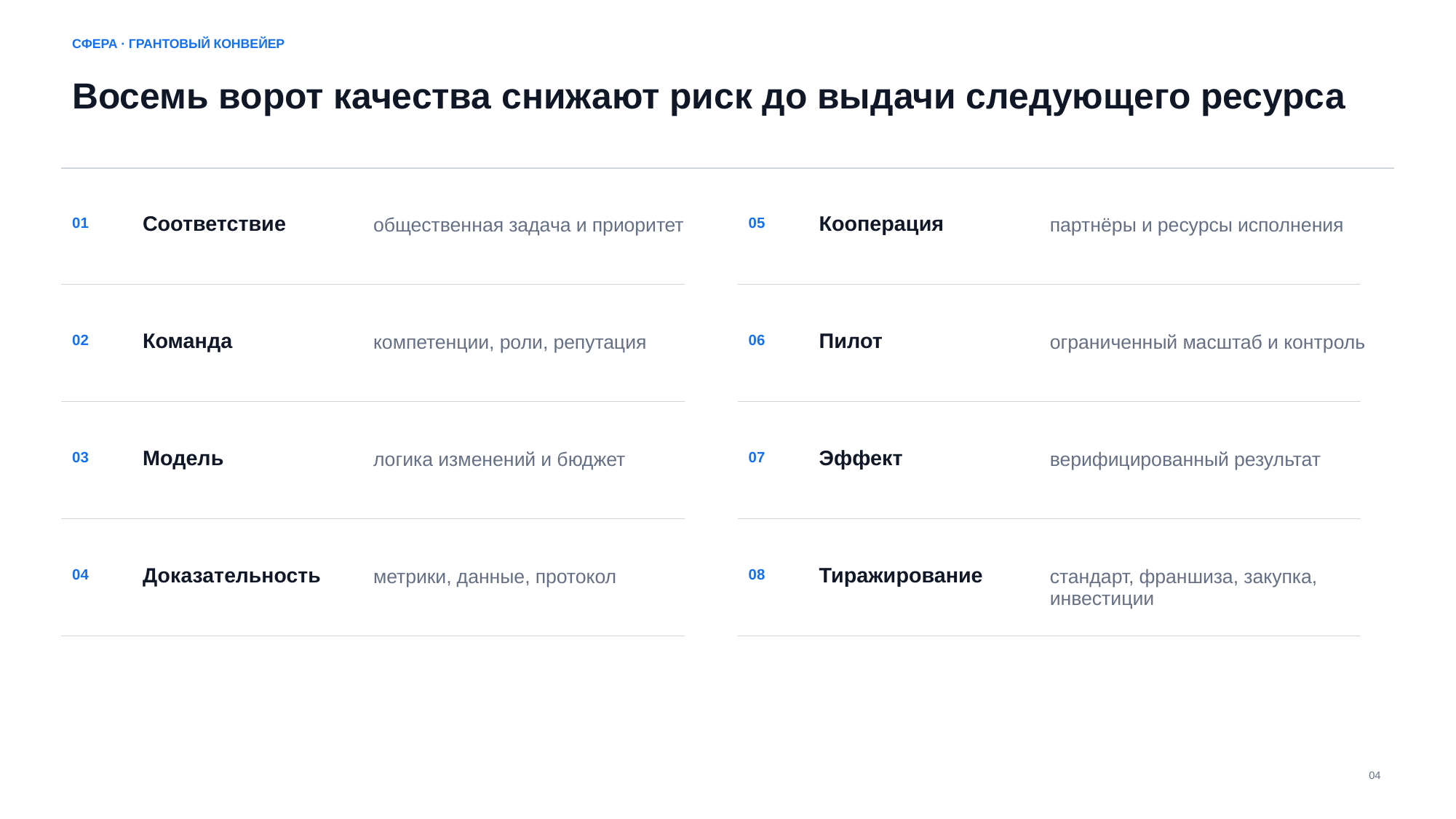

СФЕРА · ГРАНТОВЫЙ КОНВЕЙЕР
Восемь ворот качества снижают риск до выдачи следующего ресурса
Соответствие
Кооперация
01
общественная задача и приоритет
05
партнёры и ресурсы исполнения
Команда
Пилот
02
компетенции, роли, репутация
06
ограниченный масштаб и контроль
Модель
Эффект
03
логика изменений и бюджет
07
верифицированный результат
Доказательность
Тиражирование
04
метрики, данные, протокол
08
стандарт, франшиза, закупка, инвестиции
04